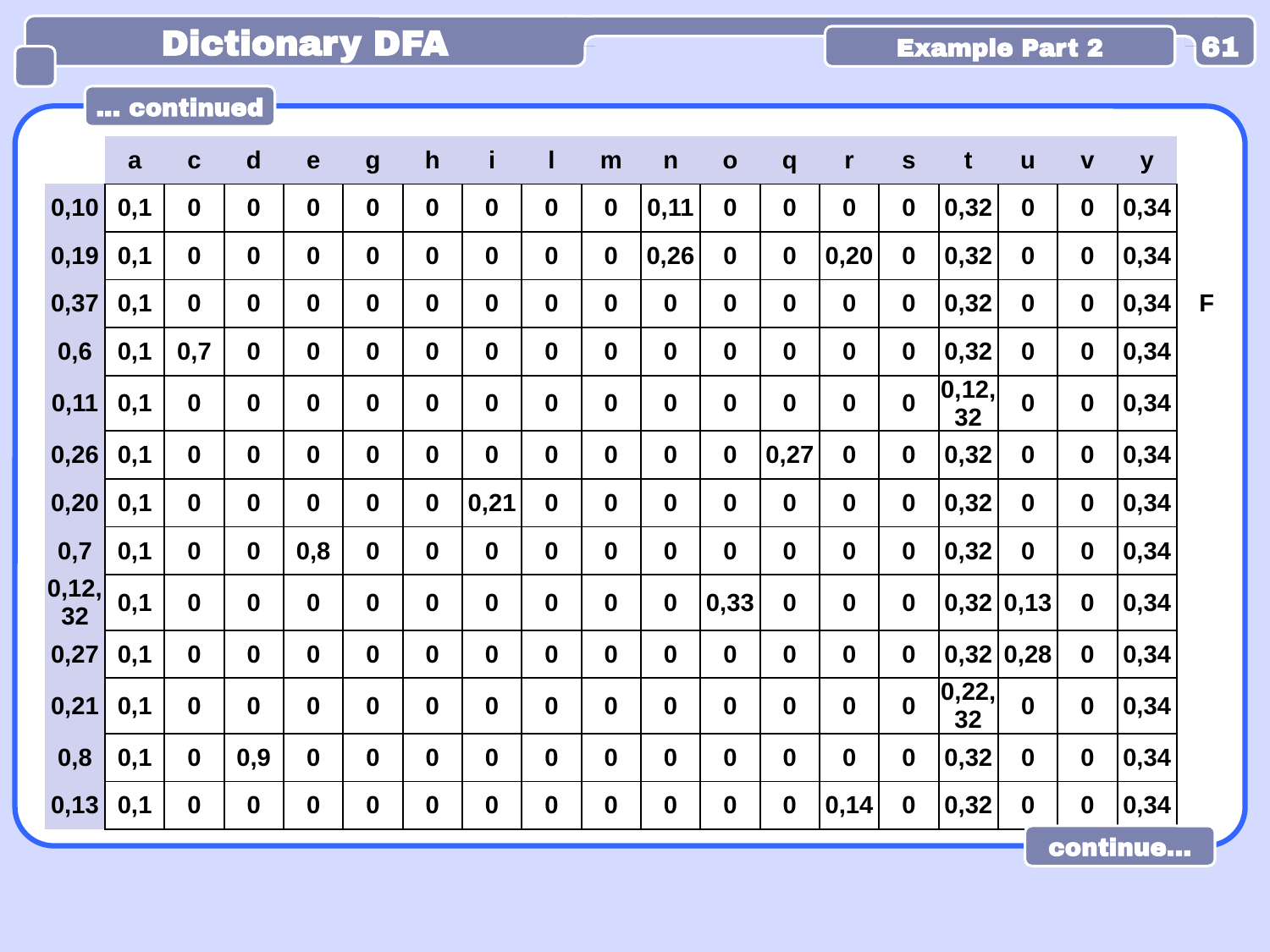

Dictionary DFA

Example Part 2
61

... continued

|  | a | c | d | e | g | h | i | l | m | n | o | q | r | s | t | u | v | y |  |
| --- | --- | --- | --- | --- | --- | --- | --- | --- | --- | --- | --- | --- | --- | --- | --- | --- | --- | --- | --- |
| 0,10 | 0,1 | 0 | 0 | 0 | 0 | 0 | 0 | 0 | 0 | 0,11 | 0 | 0 | 0 | 0 | 0,32 | 0 | 0 | 0,34 |  |
| 0,19 | 0,1 | 0 | 0 | 0 | 0 | 0 | 0 | 0 | 0 | 0,26 | 0 | 0 | 0,20 | 0 | 0,32 | 0 | 0 | 0,34 |  |
| 0,37 | 0,1 | 0 | 0 | 0 | 0 | 0 | 0 | 0 | 0 | 0 | 0 | 0 | 0 | 0 | 0,32 | 0 | 0 | 0,34 | F |
| 0,6 | 0,1 | 0,7 | 0 | 0 | 0 | 0 | 0 | 0 | 0 | 0 | 0 | 0 | 0 | 0 | 0,32 | 0 | 0 | 0,34 |  |
| 0,11 | 0,1 | 0 | 0 | 0 | 0 | 0 | 0 | 0 | 0 | 0 | 0 | 0 | 0 | 0 | 0,12,32 | 0 | 0 | 0,34 |  |
| 0,26 | 0,1 | 0 | 0 | 0 | 0 | 0 | 0 | 0 | 0 | 0 | 0 | 0,27 | 0 | 0 | 0,32 | 0 | 0 | 0,34 |  |
| 0,20 | 0,1 | 0 | 0 | 0 | 0 | 0 | 0,21 | 0 | 0 | 0 | 0 | 0 | 0 | 0 | 0,32 | 0 | 0 | 0,34 |  |
| 0,7 | 0,1 | 0 | 0 | 0,8 | 0 | 0 | 0 | 0 | 0 | 0 | 0 | 0 | 0 | 0 | 0,32 | 0 | 0 | 0,34 |  |
| 0,12,32 | 0,1 | 0 | 0 | 0 | 0 | 0 | 0 | 0 | 0 | 0 | 0,33 | 0 | 0 | 0 | 0,32 | 0,13 | 0 | 0,34 |  |
| 0,27 | 0,1 | 0 | 0 | 0 | 0 | 0 | 0 | 0 | 0 | 0 | 0 | 0 | 0 | 0 | 0,32 | 0,28 | 0 | 0,34 |  |
| 0,21 | 0,1 | 0 | 0 | 0 | 0 | 0 | 0 | 0 | 0 | 0 | 0 | 0 | 0 | 0 | 0,22,32 | 0 | 0 | 0,34 |  |
| 0,8 | 0,1 | 0 | 0,9 | 0 | 0 | 0 | 0 | 0 | 0 | 0 | 0 | 0 | 0 | 0 | 0,32 | 0 | 0 | 0,34 |  |
| 0,13 | 0,1 | 0 | 0 | 0 | 0 | 0 | 0 | 0 | 0 | 0 | 0 | 0 | 0,14 | 0 | 0,32 | 0 | 0 | 0,34 |  |
continue...